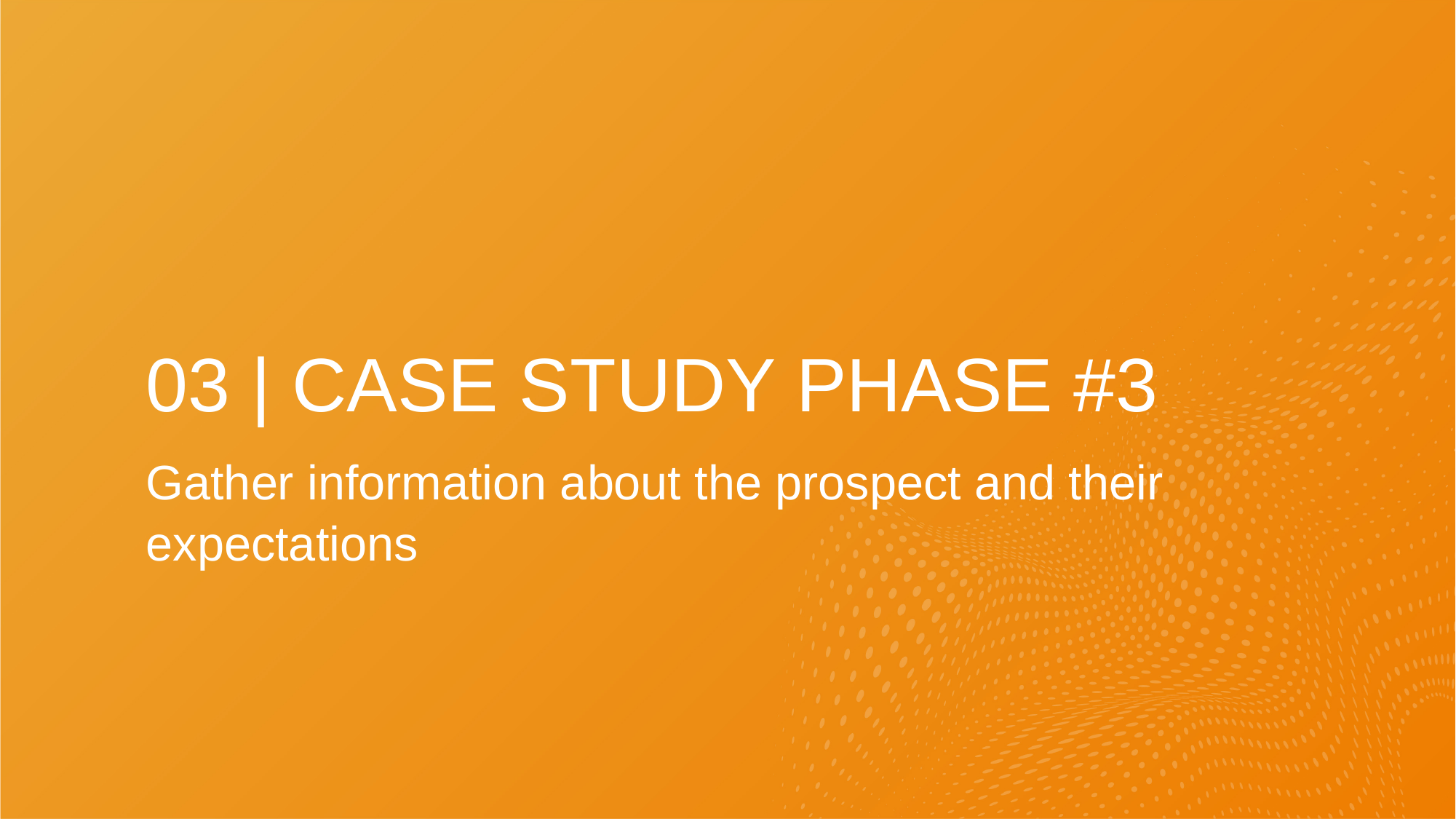

# 03 | Case Study Phase #3
Gather information about the prospect and their expectations